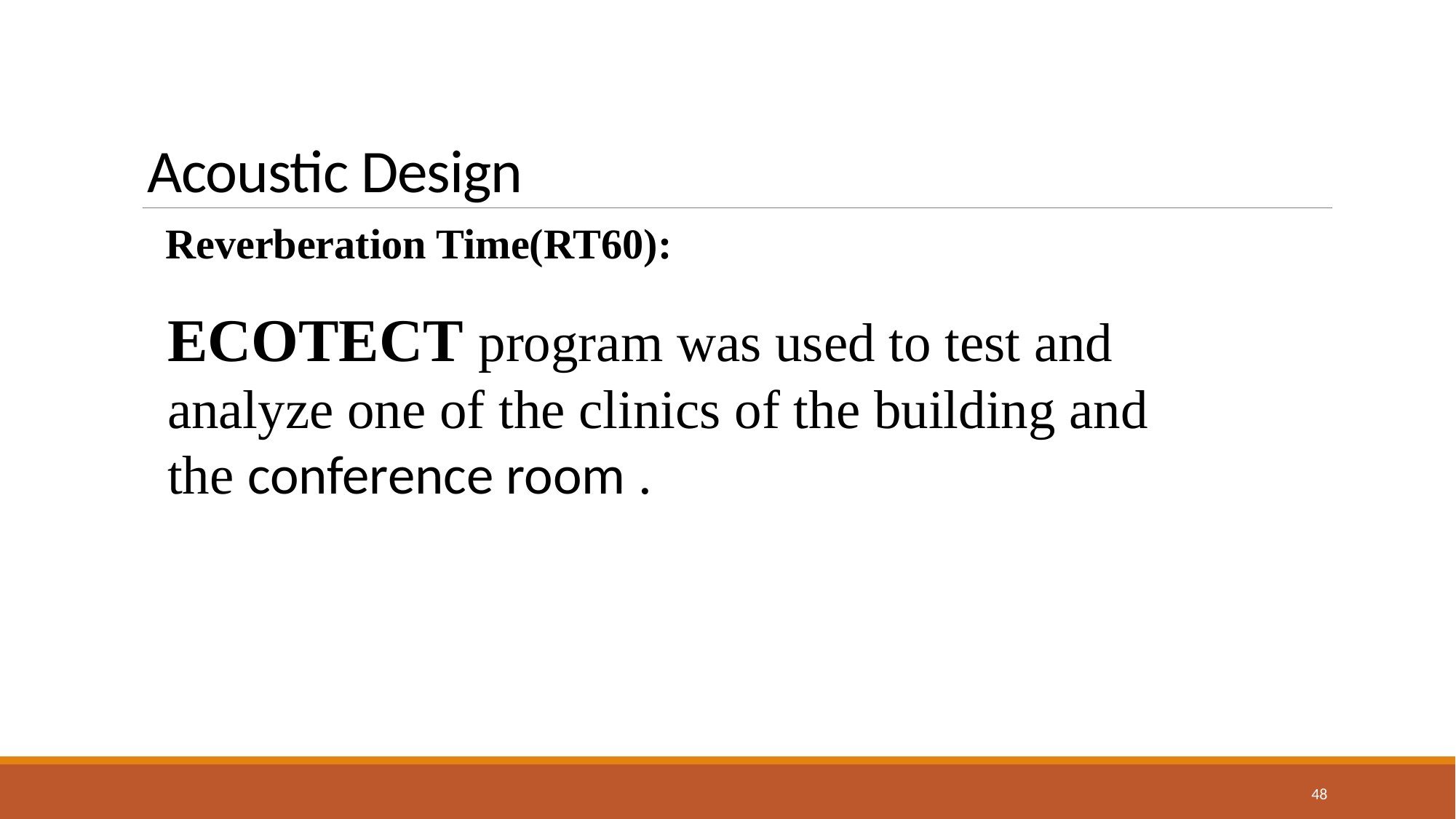

Acoustic Design
Reverberation Time(RT60):
ECOTECT program was used to test and analyze one of the clinics of the building and the conference room .
48